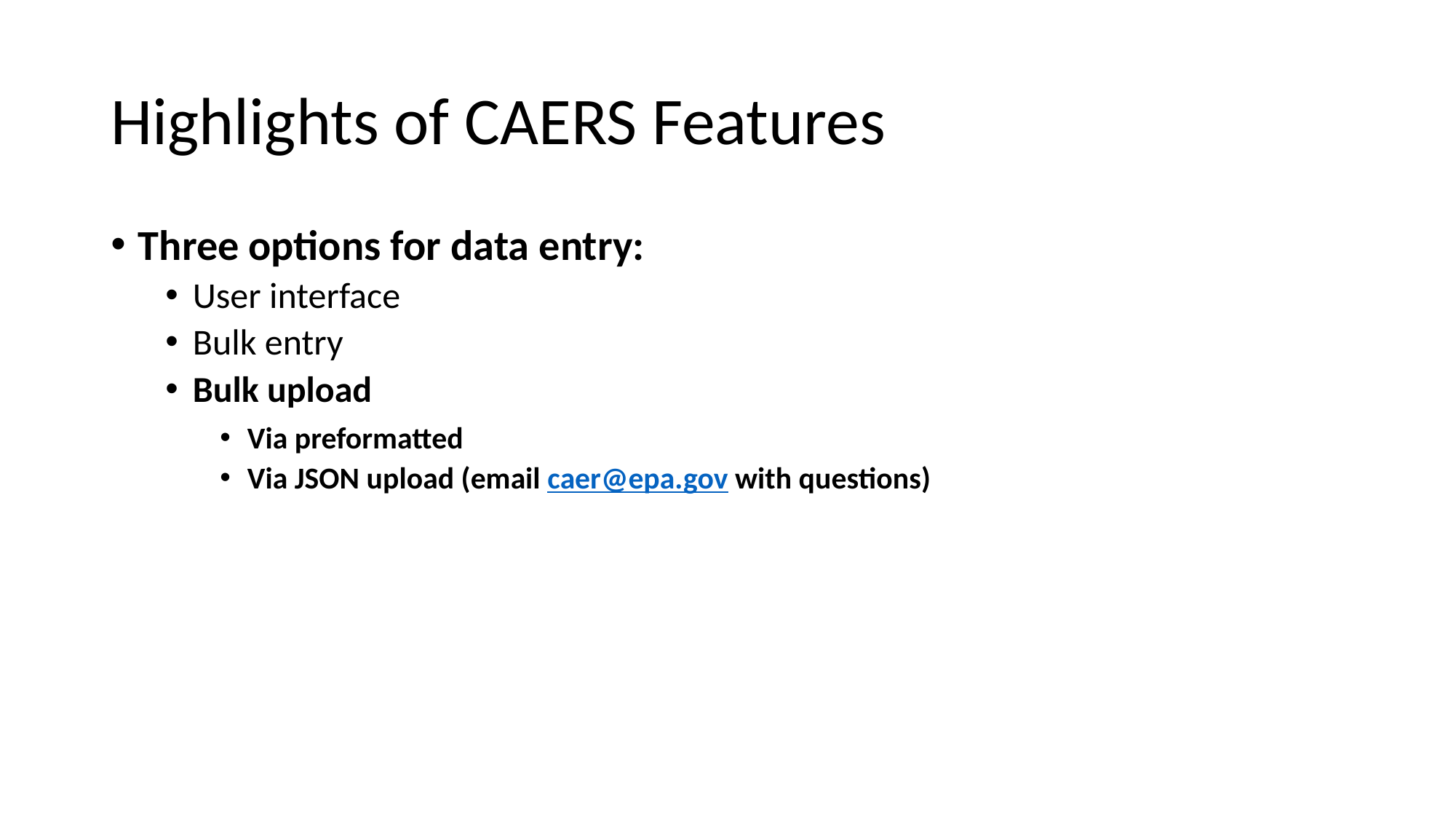

# Highlights of CAERS Features
Three options for data entry:
User interface
Bulk entry
Bulk upload

Via preformatted
Via JSON upload (email caer@epa.gov with questions)